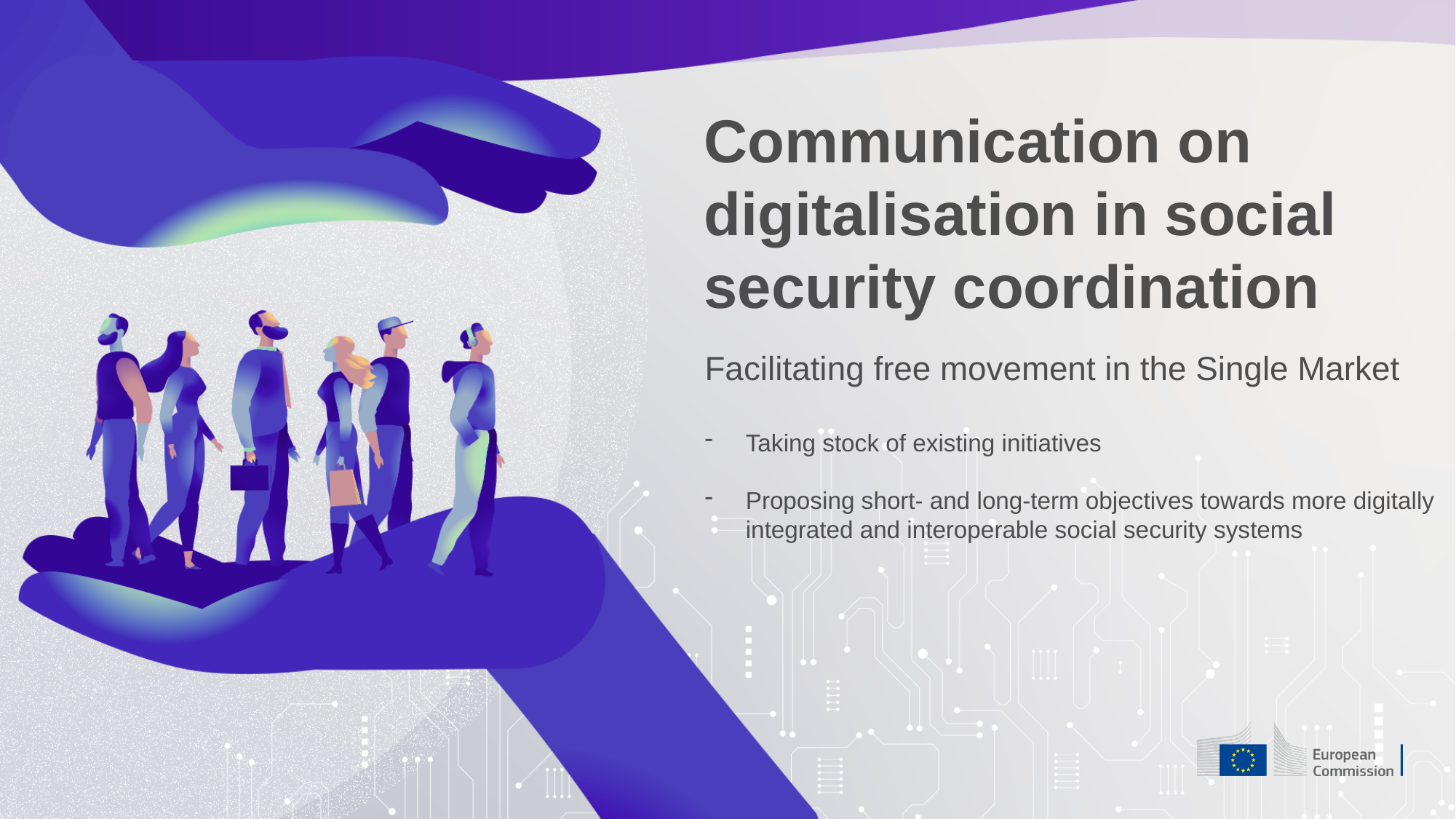

Communication on digitalisation in social security coordination
Facilitating free movement in the Single Market

Taking stock of existing initiatives

Proposing short- and long-term objectives towards more digitally integrated and interoperable social security systems